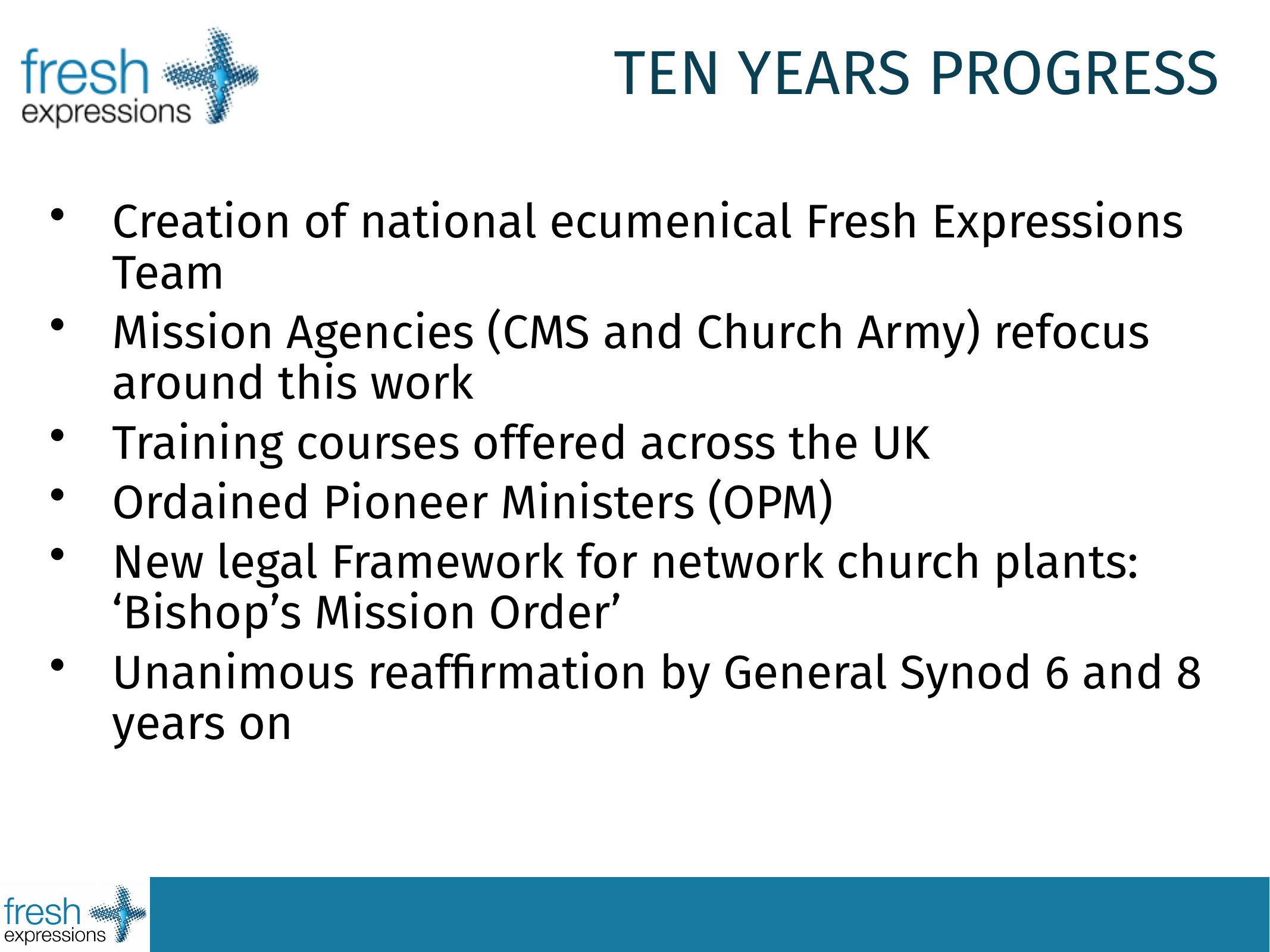

# TEN YEARS PROGRESS
Creation of national ecumenical Fresh Expressions Team
Mission Agencies (CMS and Church Army) refocus around this work
Training courses offered across the UK
Ordained Pioneer Ministers (OPM)
New legal Framework for network church plants: ‘Bishop’s Mission Order’
Unanimous reaffirmation by General Synod 6 and 8 years on